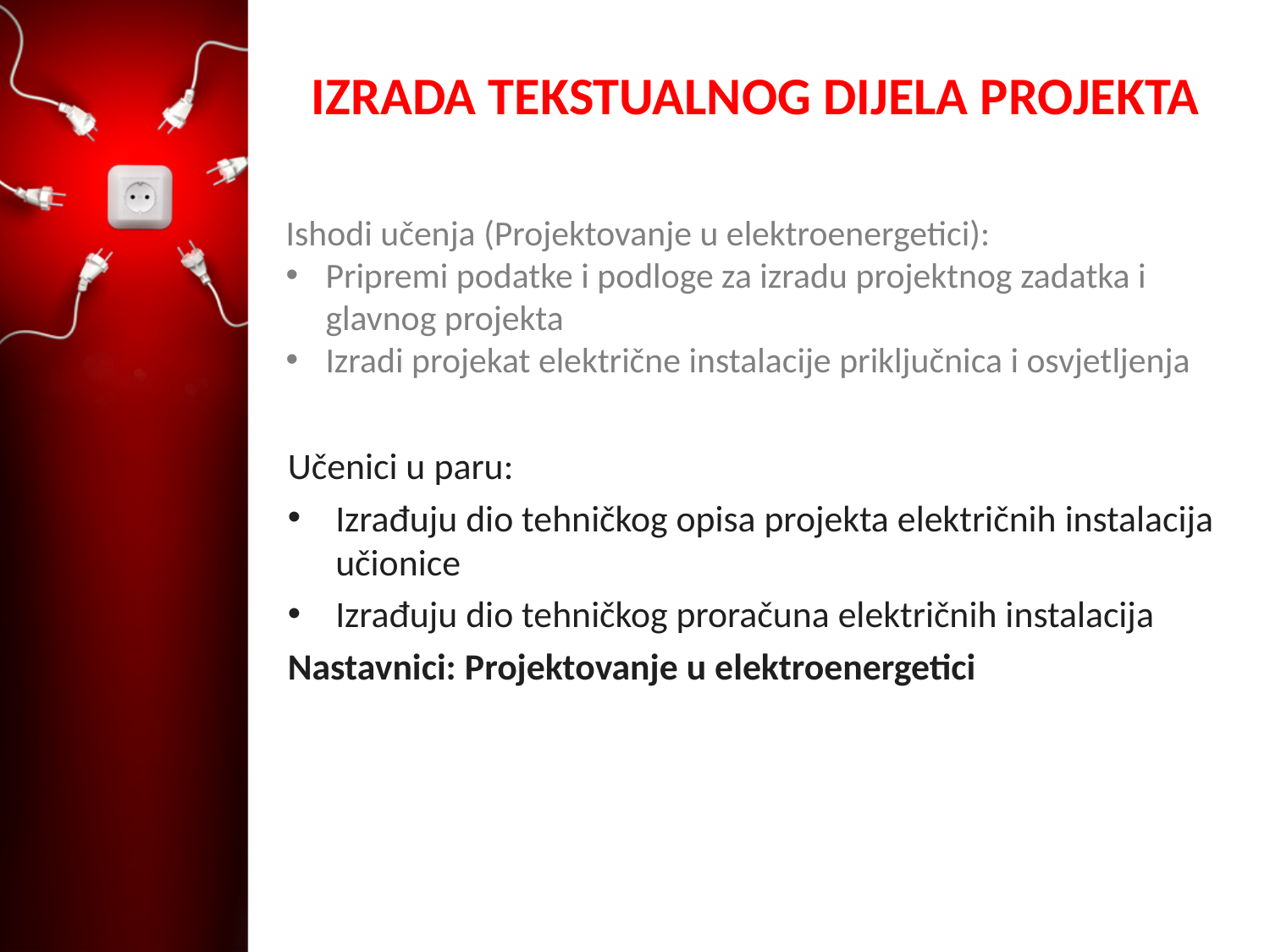

# IZRADA TEKSTUALNOG DIJELA PROJEKTA
Ishodi učenja (Projektovanje u elektroenergetici):
Pripremi podatke i podloge za izradu projektnog zadatka i glavnog projekta
Izradi projekat električne instalacije priključnica i osvjetljenja
Učenici u paru:
Izrađuju dio tehničkog opisa projekta električnih instalacija učionice
Izrađuju dio tehničkog proračuna električnih instalacija
Nastavnici: Projektovanje u elektroenergetici